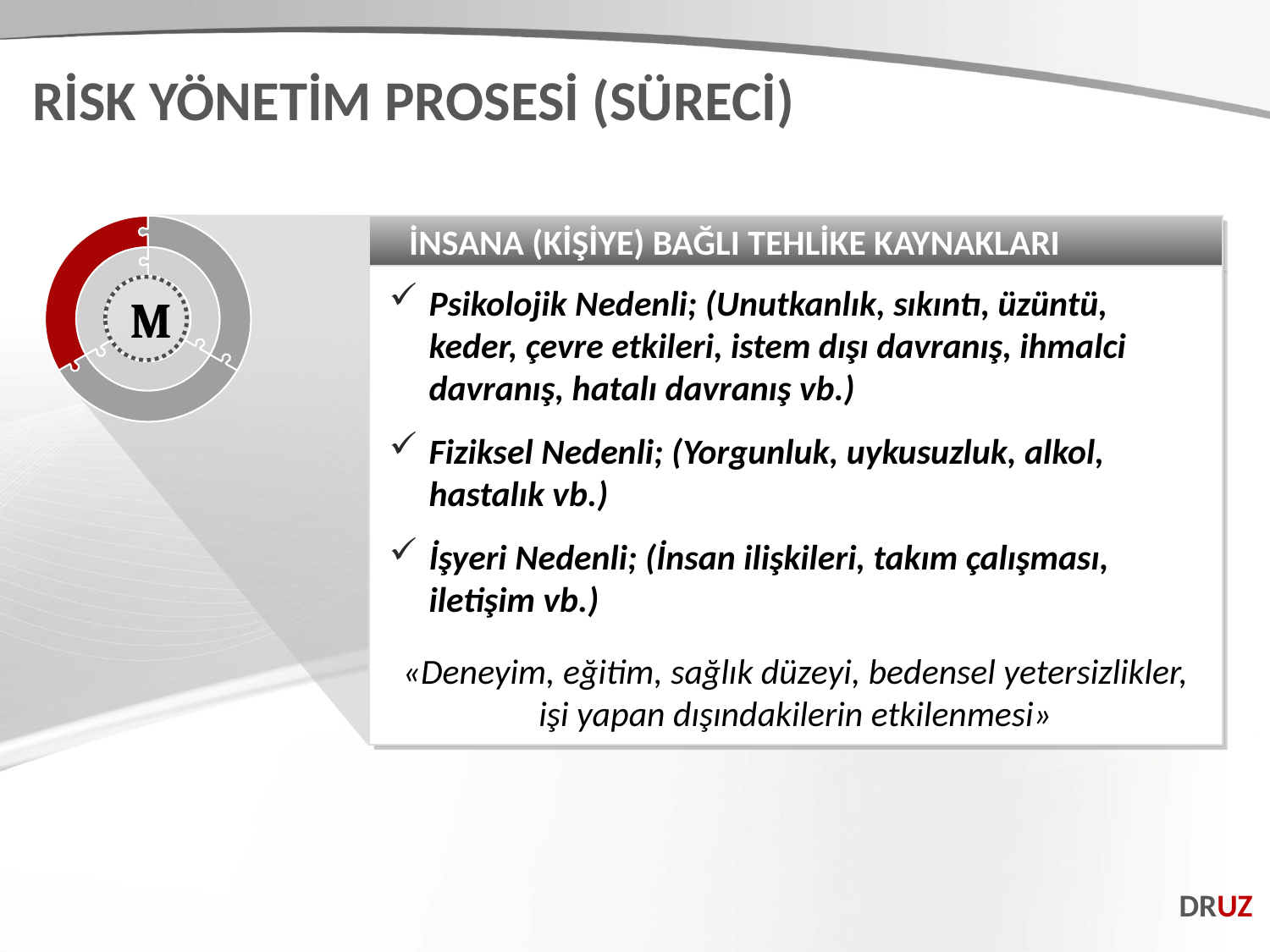

RİSK YÖNETİM PROSESİ (SÜRECİ)

İNSANA (KİŞİYE) BAĞLI TEHLİKE KAYNAKLARI
Psikolojik Nedenli; (Unutkanlık, sıkıntı, üzüntü, keder, çevre etkileri, istem dışı davranış, ihmalci davranış, hatalı davranış vb.)

Fiziksel Nedenli; (Yorgunluk, uykusuzluk, alkol, hastalık vb.)

İşyeri Nedenli; (İnsan ilişkileri, takım çalışması, iletişim vb.)

«Deneyim, eğitim, sağlık düzeyi, bedensel yetersizlikler, işi yapan dışındakilerin etkilenmesi»

M
DRUZ